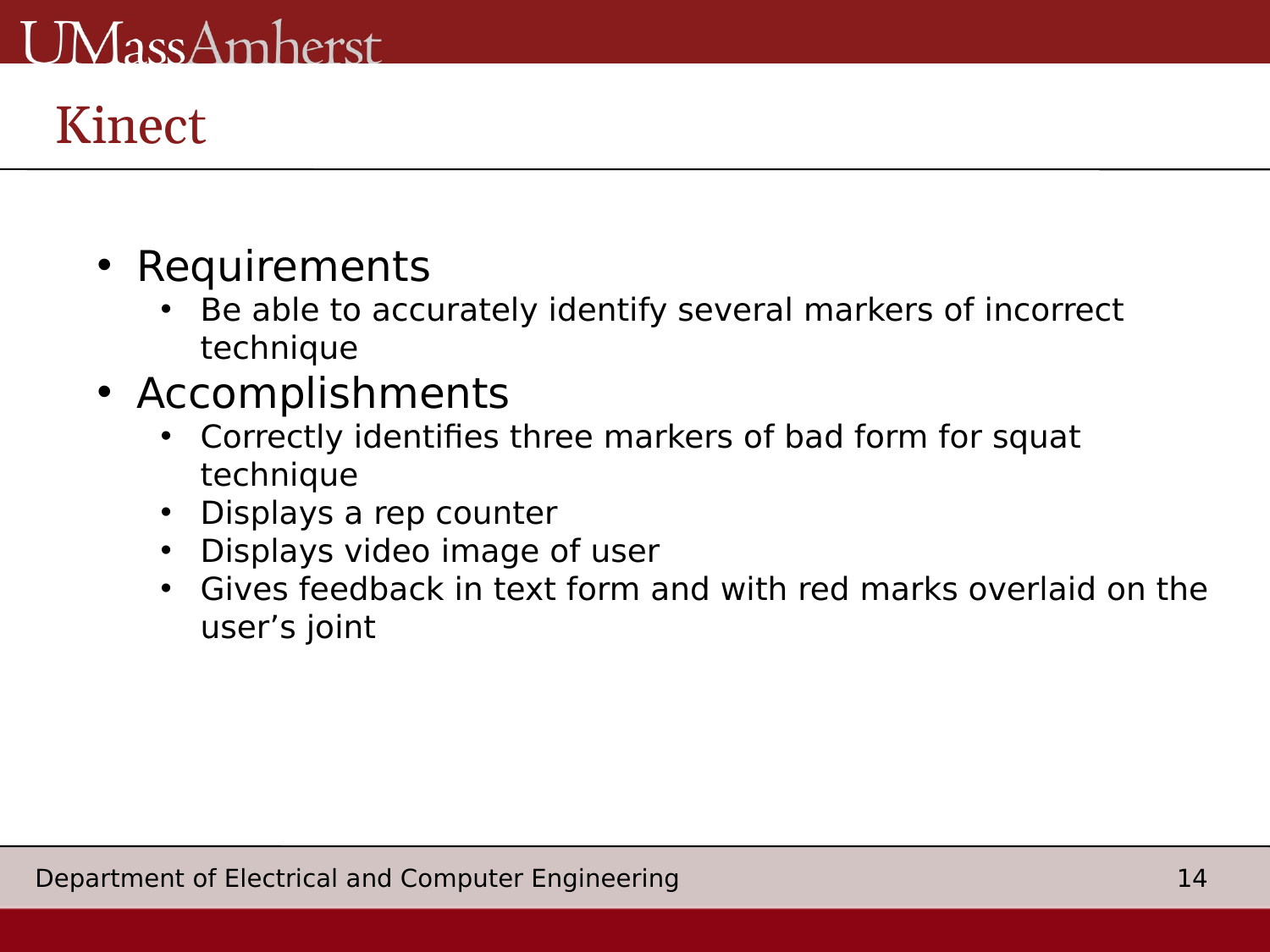

Kinect
Requirements
Be able to accurately identify several markers of incorrect technique
Accomplishments
Correctly identifies three markers of bad form for squat technique
Displays a rep counter
Displays video image of user
Gives feedback in text form and with red marks overlaid on the user’s joint